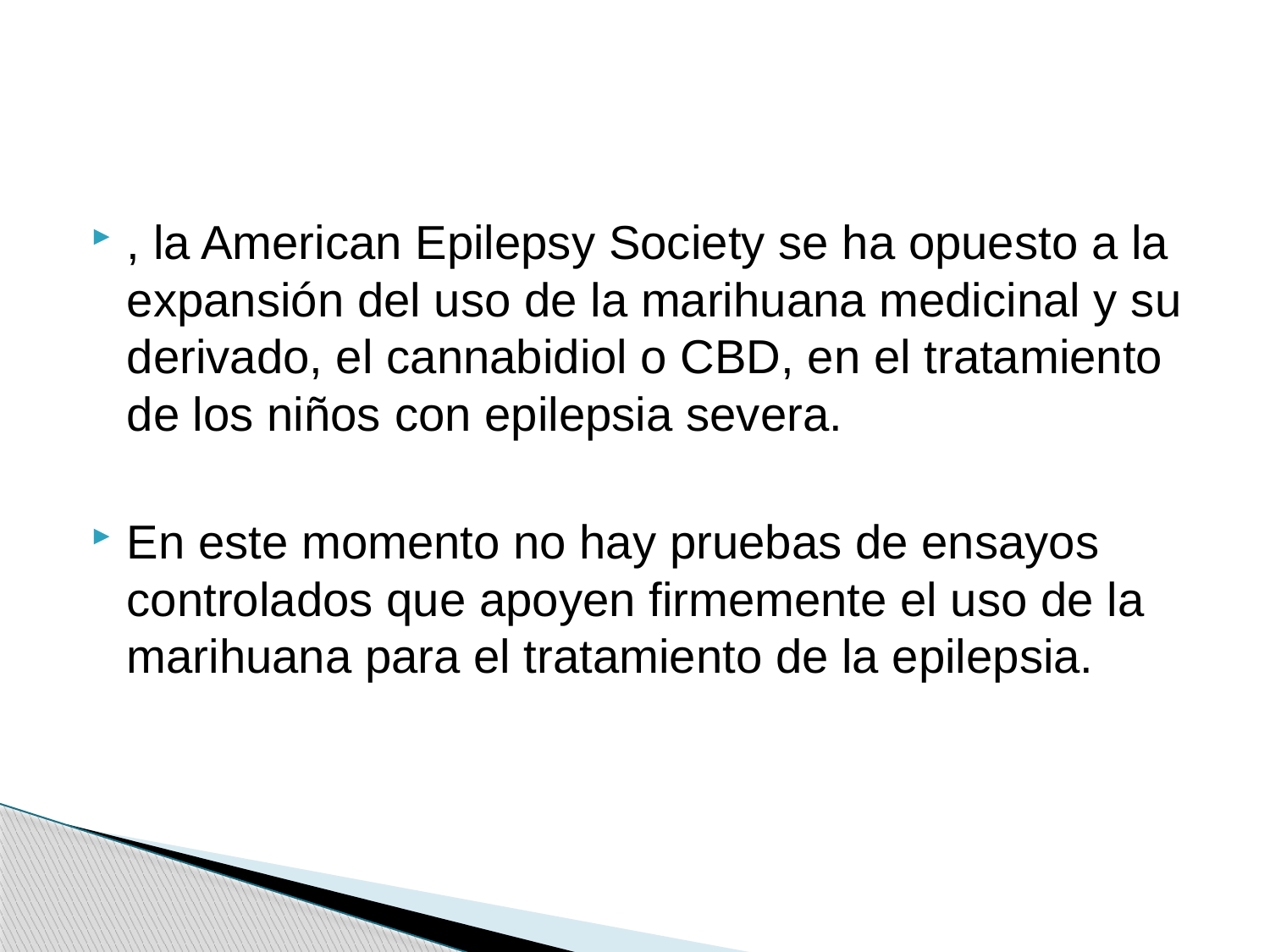

#
, la American Epilepsy Society se ha opuesto a la expansión del uso de la marihuana medicinal y su derivado, el cannabidiol o CBD, en el tratamiento de los niños con epilepsia severa.

En este momento no hay pruebas de ensayos controlados que apoyen firmemente el uso de la marihuana para el tratamiento de la epilepsia.